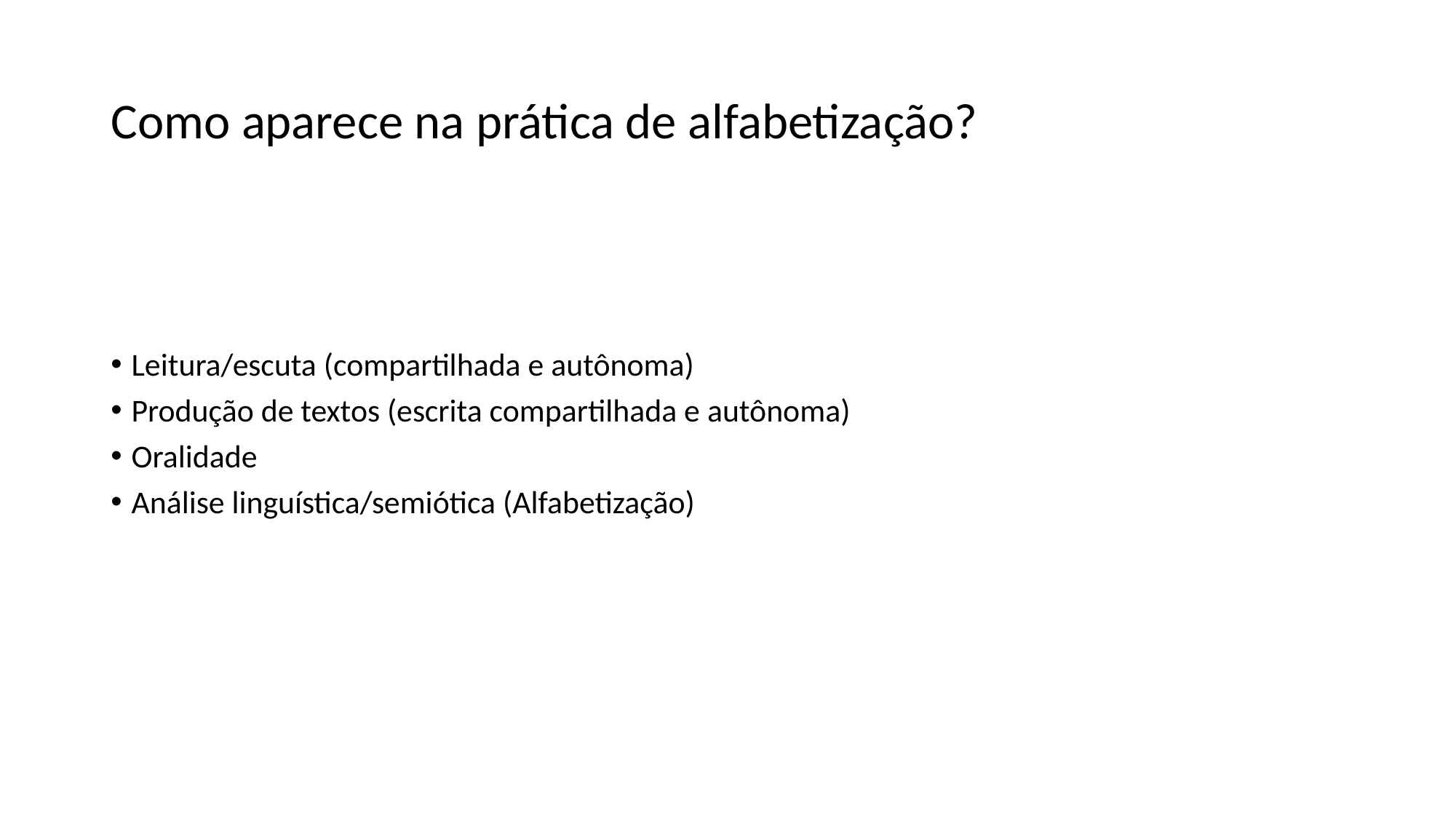

# Como aparece na prática de alfabetização?

Leitura/escuta (compartilhada e autônoma)
Produção de textos (escrita compartilhada e autônoma)
Oralidade
Análise linguística/semiótica (Alfabetização)